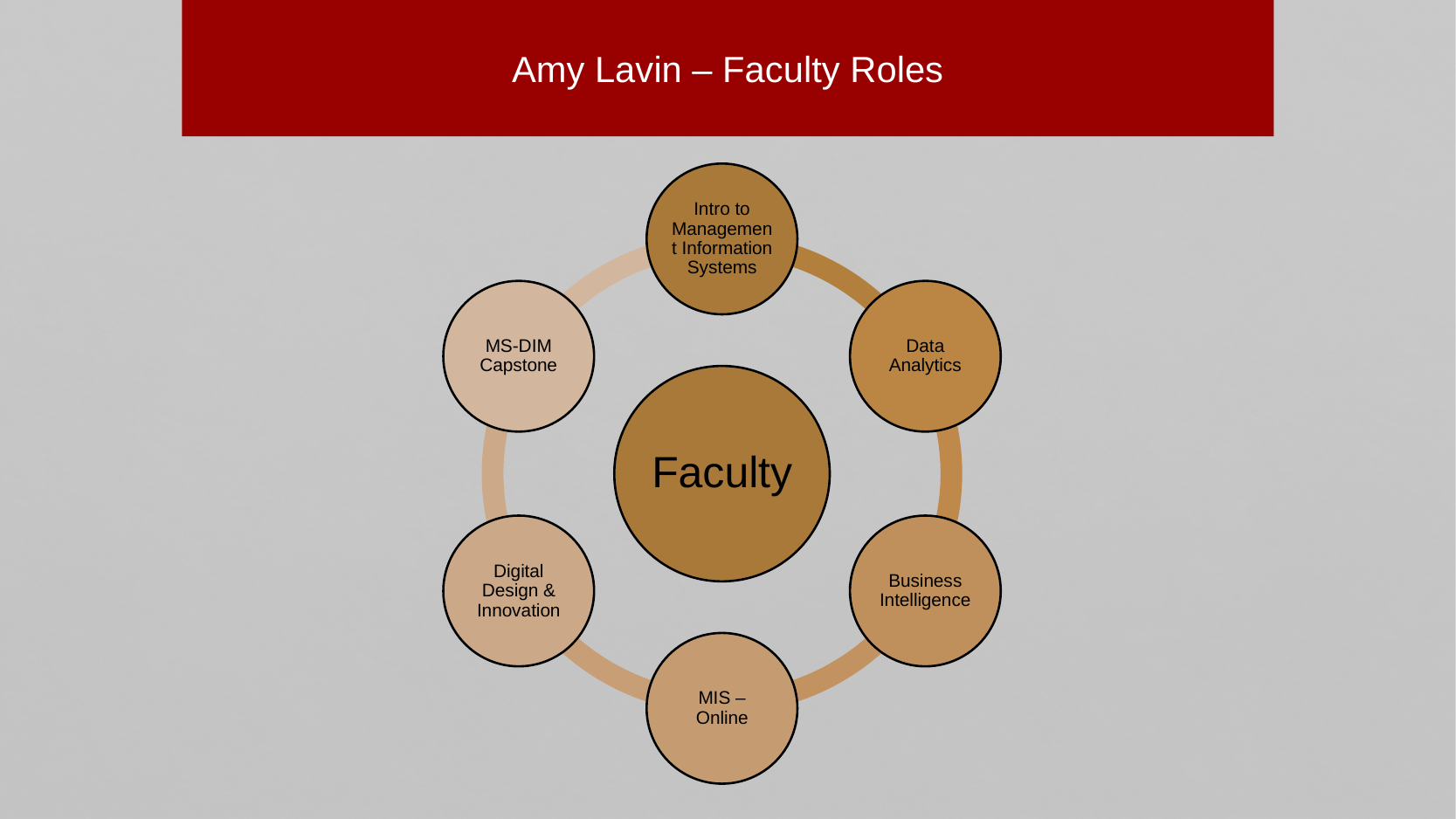

Amy Lavin – Faculty Roles
Faculty
Intro to Management Information Systems
Data Analytics
Business Intelligence
MIS – Online
Digital Design & Innovation
MS-DIM Capstone